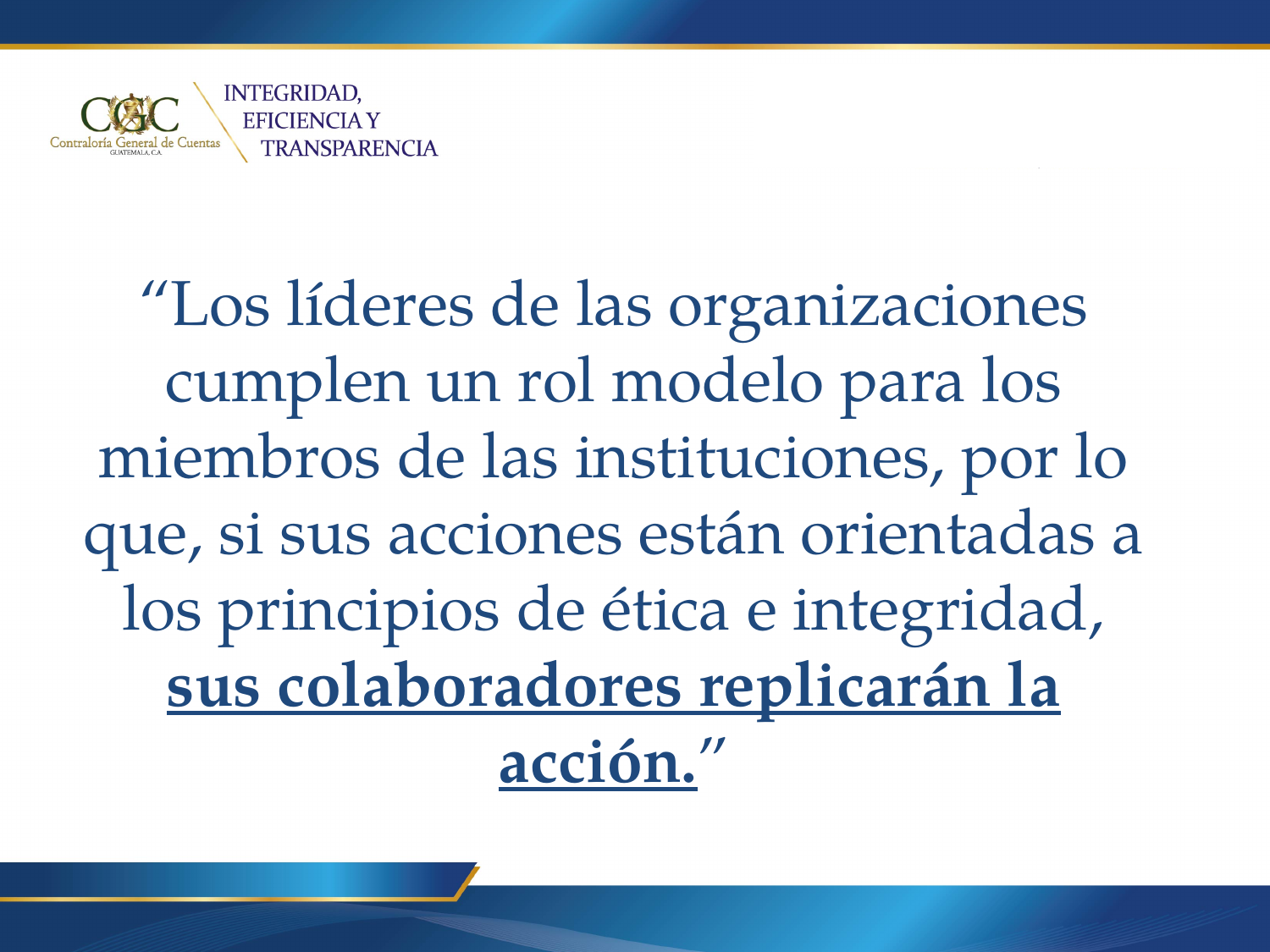

“Los líderes de las organizaciones cumplen un rol modelo para los miembros de las instituciones, por lo que, si sus acciones están orientadas a los principios de ética e integridad, sus colaboradores replicarán la acción.”